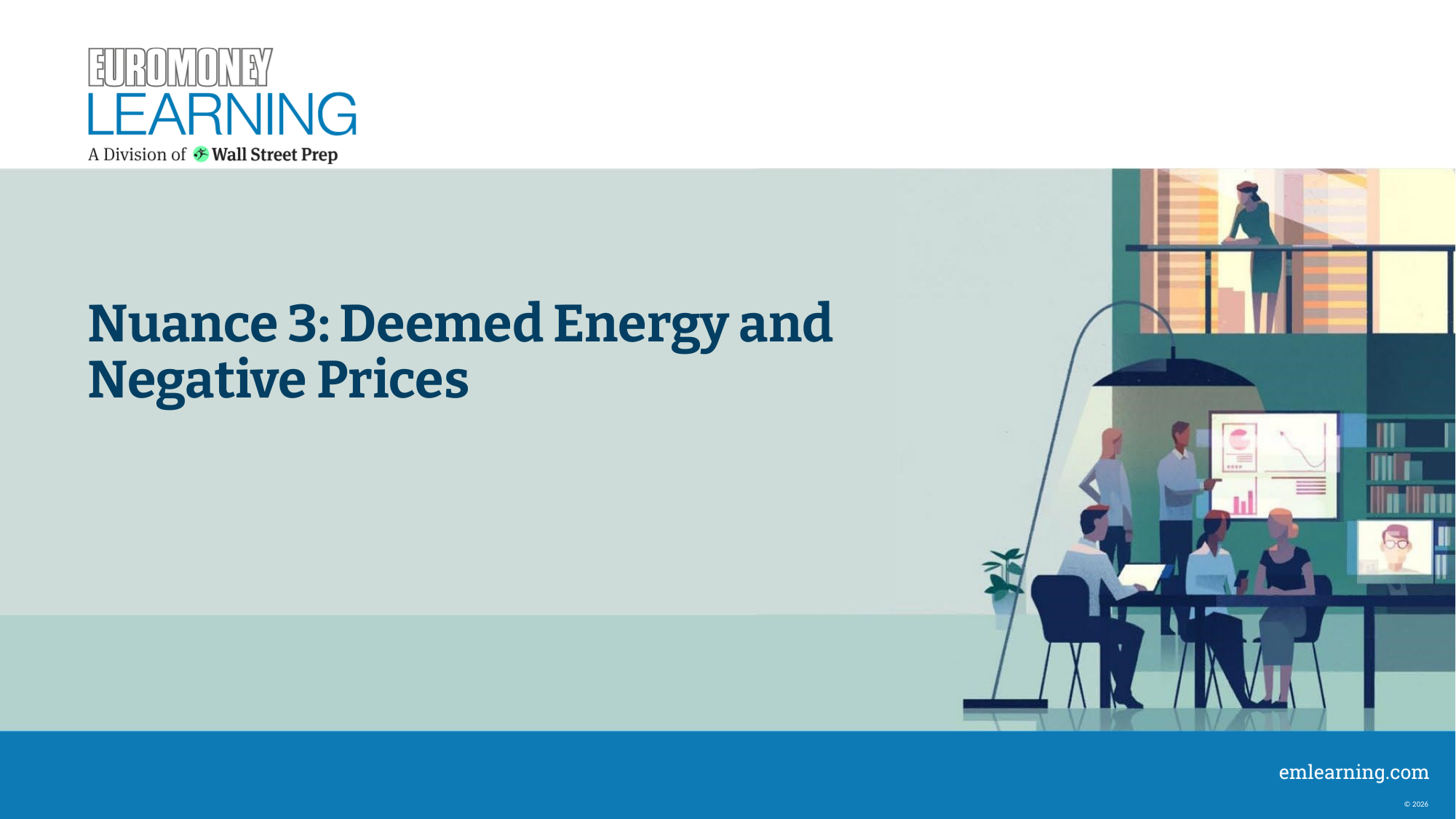

# Nuance 3: Deemed Energy and Negative Prices